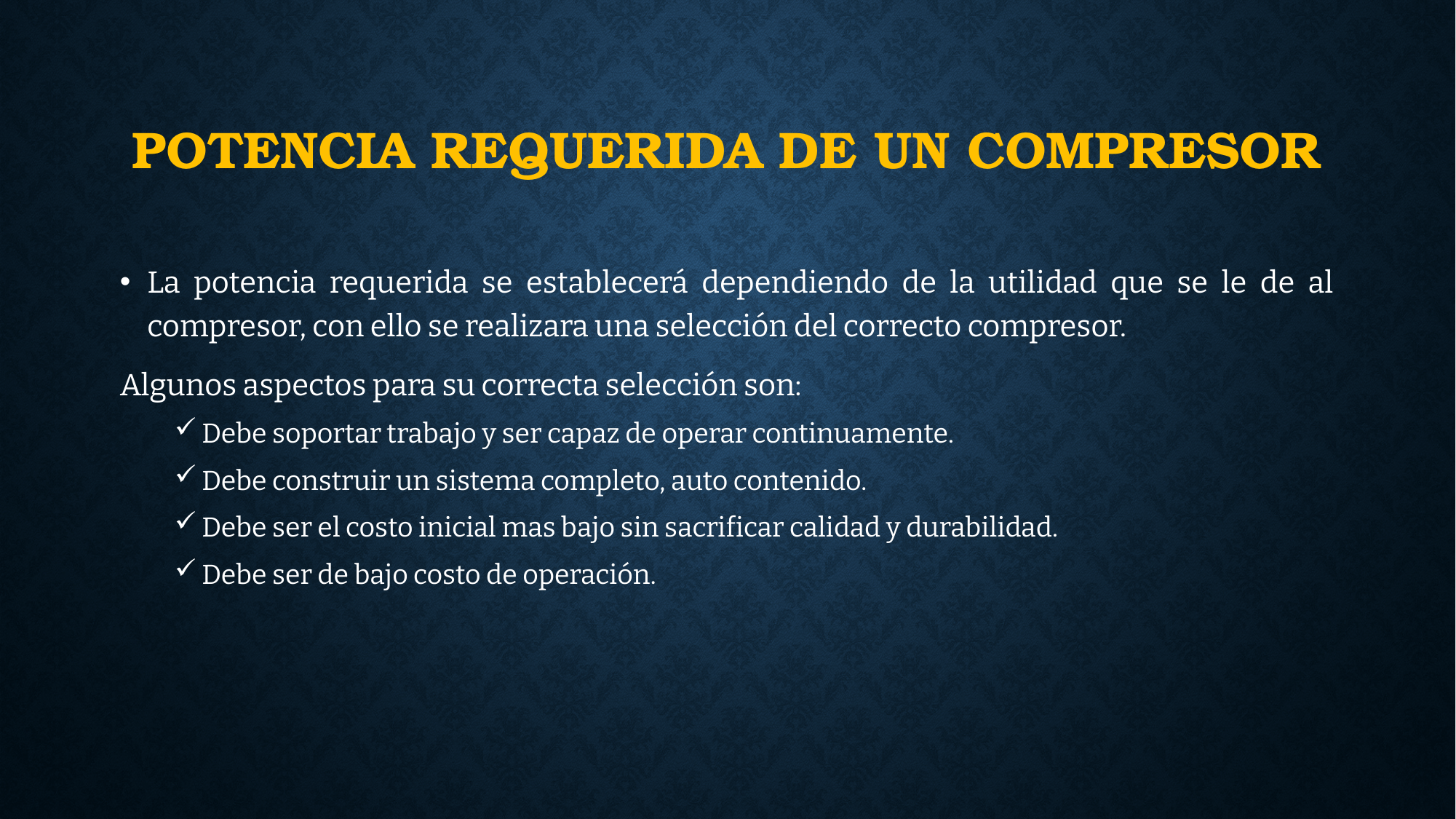

# Potencia requerida de un compresor
La potencia requerida se establecerá dependiendo de la utilidad que se le de al compresor, con ello se realizara una selección del correcto compresor.
Algunos aspectos para su correcta selección son:
Debe soportar trabajo y ser capaz de operar continuamente.
Debe construir un sistema completo, auto contenido.
Debe ser el costo inicial mas bajo sin sacrificar calidad y durabilidad.
Debe ser de bajo costo de operación.